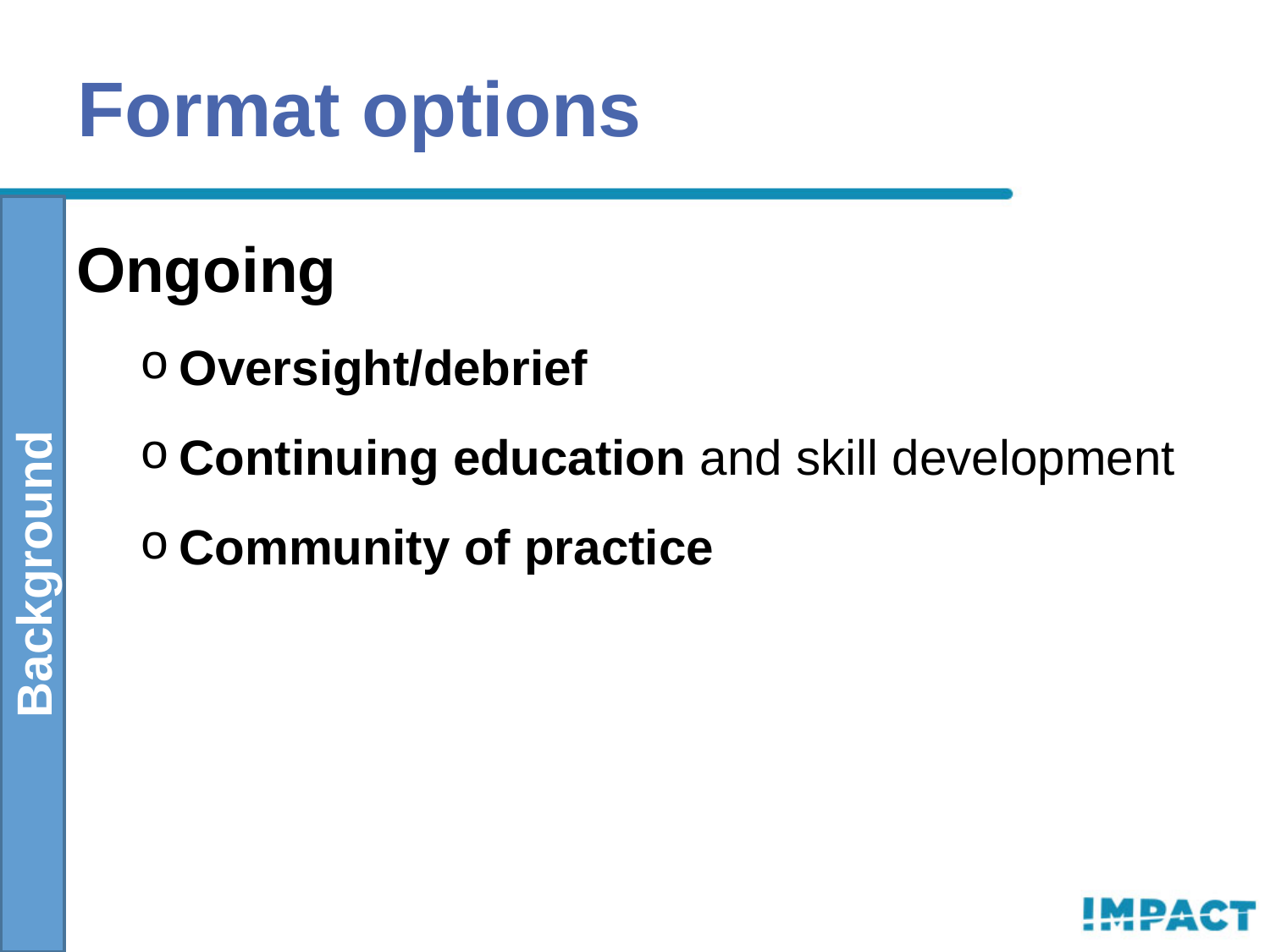

# Format options
Ongoing
Oversight/debrief
Continuing education and skill development
Community of practice

Background